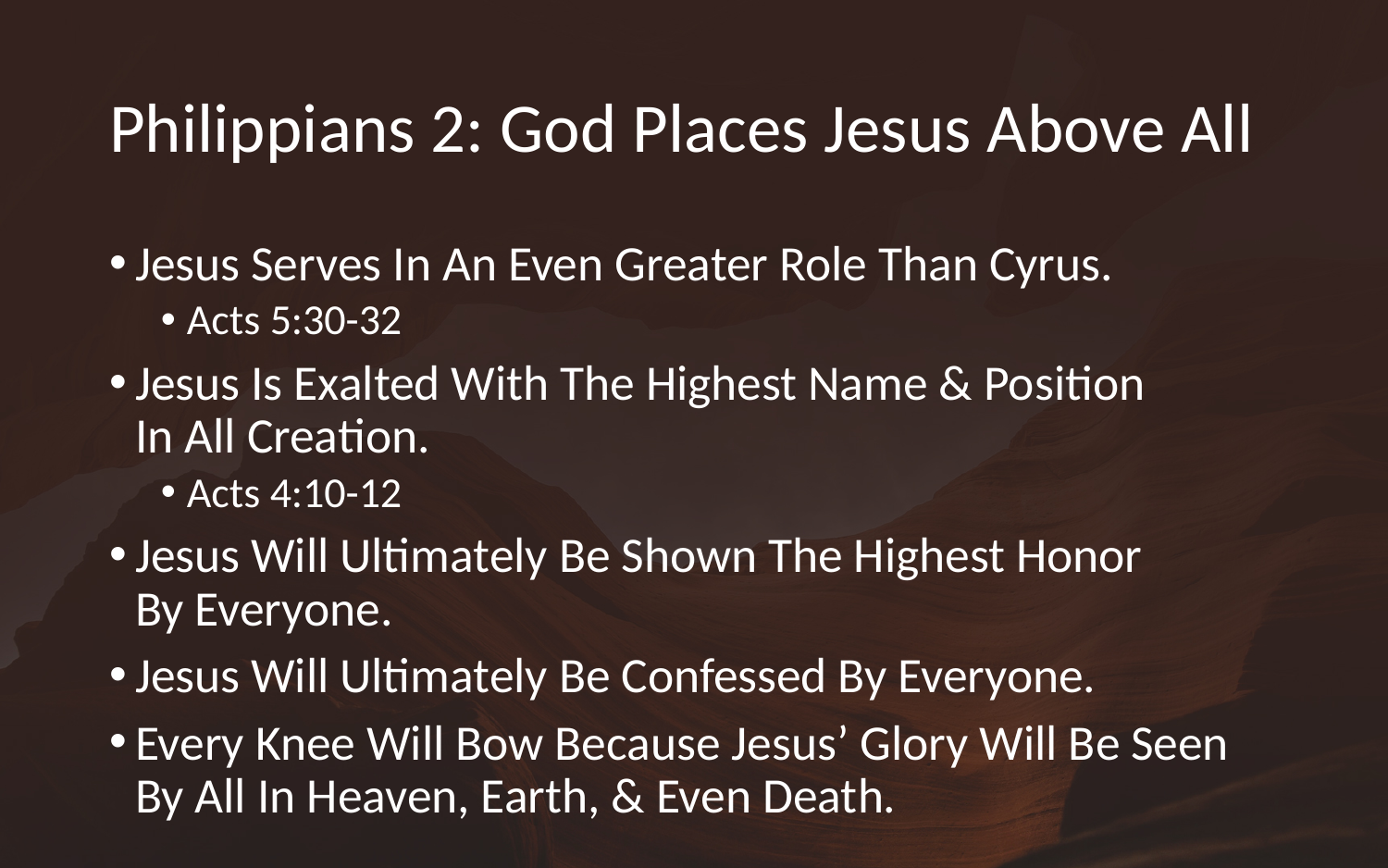

# Philippians 2: God Places Jesus Above All
Jesus Serves In An Even Greater Role Than Cyrus.
Acts 5:30-32
Jesus Is Exalted With The Highest Name & Position
In All Creation.
Acts 4:10-12
Jesus Will Ultimately Be Shown The Highest Honor
By Everyone.
Jesus Will Ultimately Be Confessed By Everyone.
Every Knee Will Bow Because Jesus’ Glory Will Be Seen By All In Heaven, Earth, & Even Death.